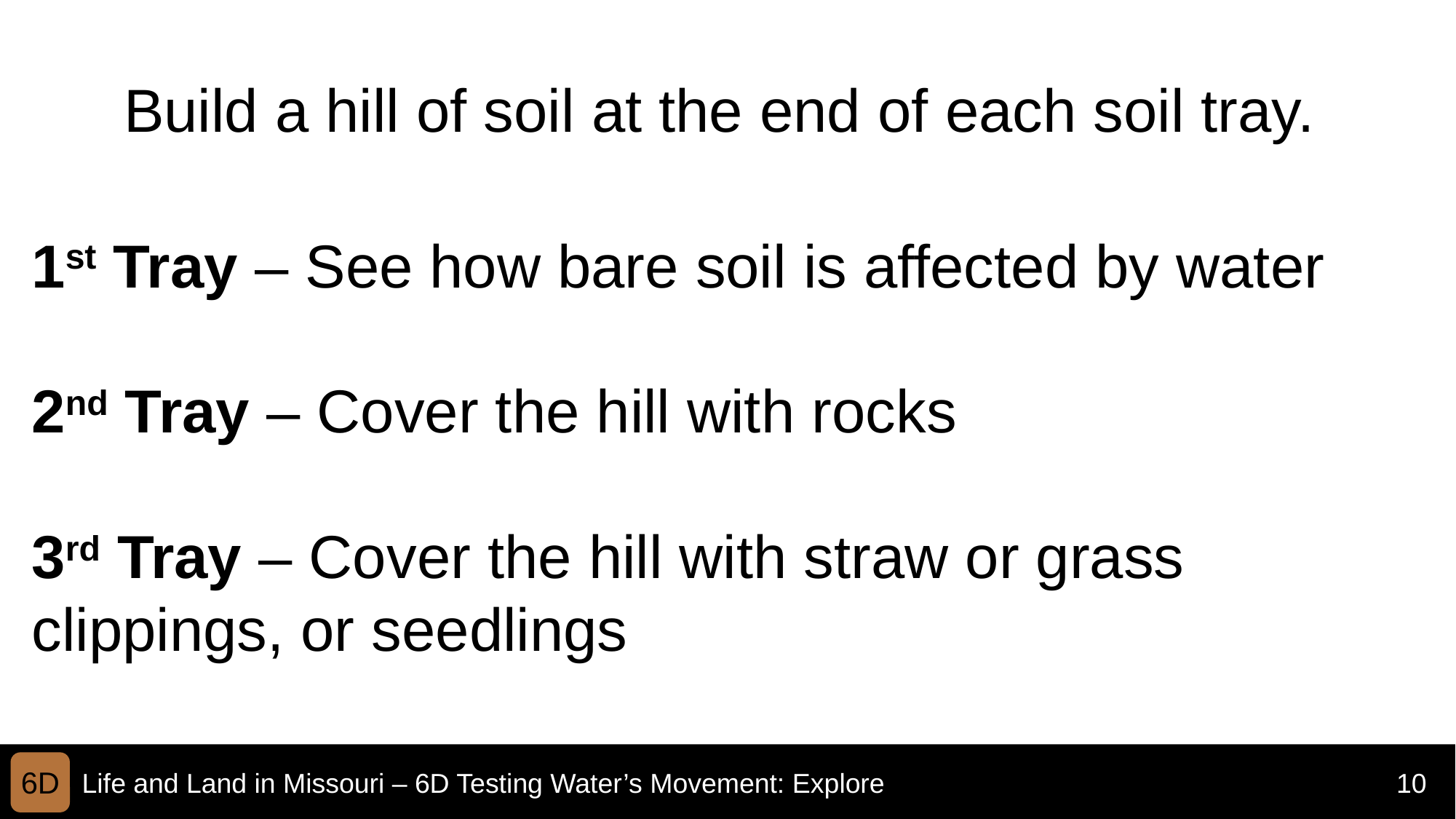

Build a hill of soil at the end of each soil tray.
1st Tray – See how bare soil is affected by water

2nd Tray – Cover the hill with rocks

3rd Tray – Cover the hill with straw or grass clippings, or seedlings

6D
Life and Land in Missouri – 6D Testing Water’s Movement: Explore
10